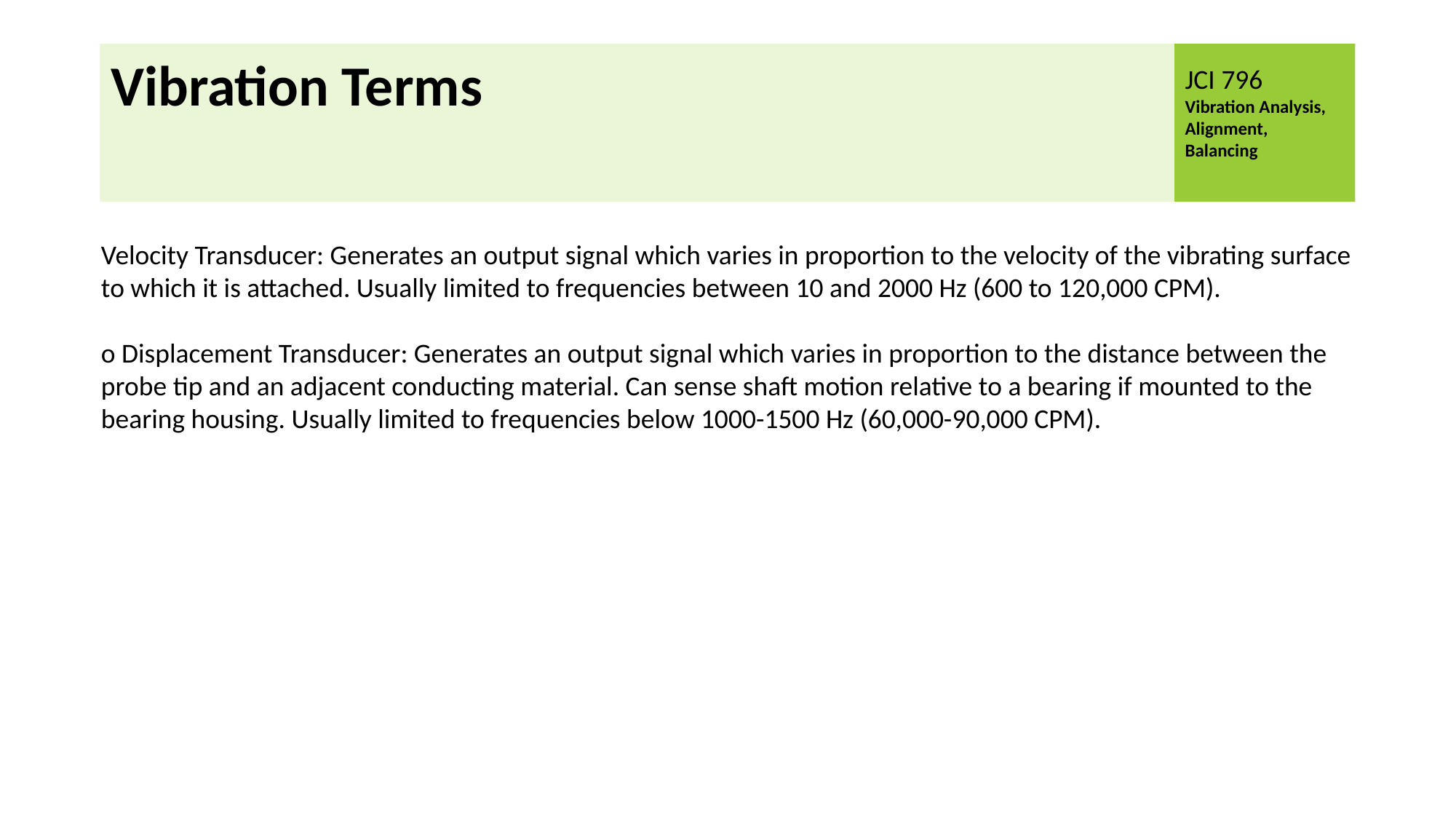

# Vibration Terms
Velocity Transducer: Generates an output signal which varies in proportion to the velocity of the vibrating surface to which it is attached. Usually limited to frequencies between 10 and 2000 Hz (600 to 120,000 CPM).

o Displacement Transducer: Generates an output signal which varies in proportion to the distance between the probe tip and an adjacent conducting material. Can sense shaft motion relative to a bearing if mounted to the bearing housing. Usually limited to frequencies below 1000-1500 Hz (60,000-90,000 CPM).